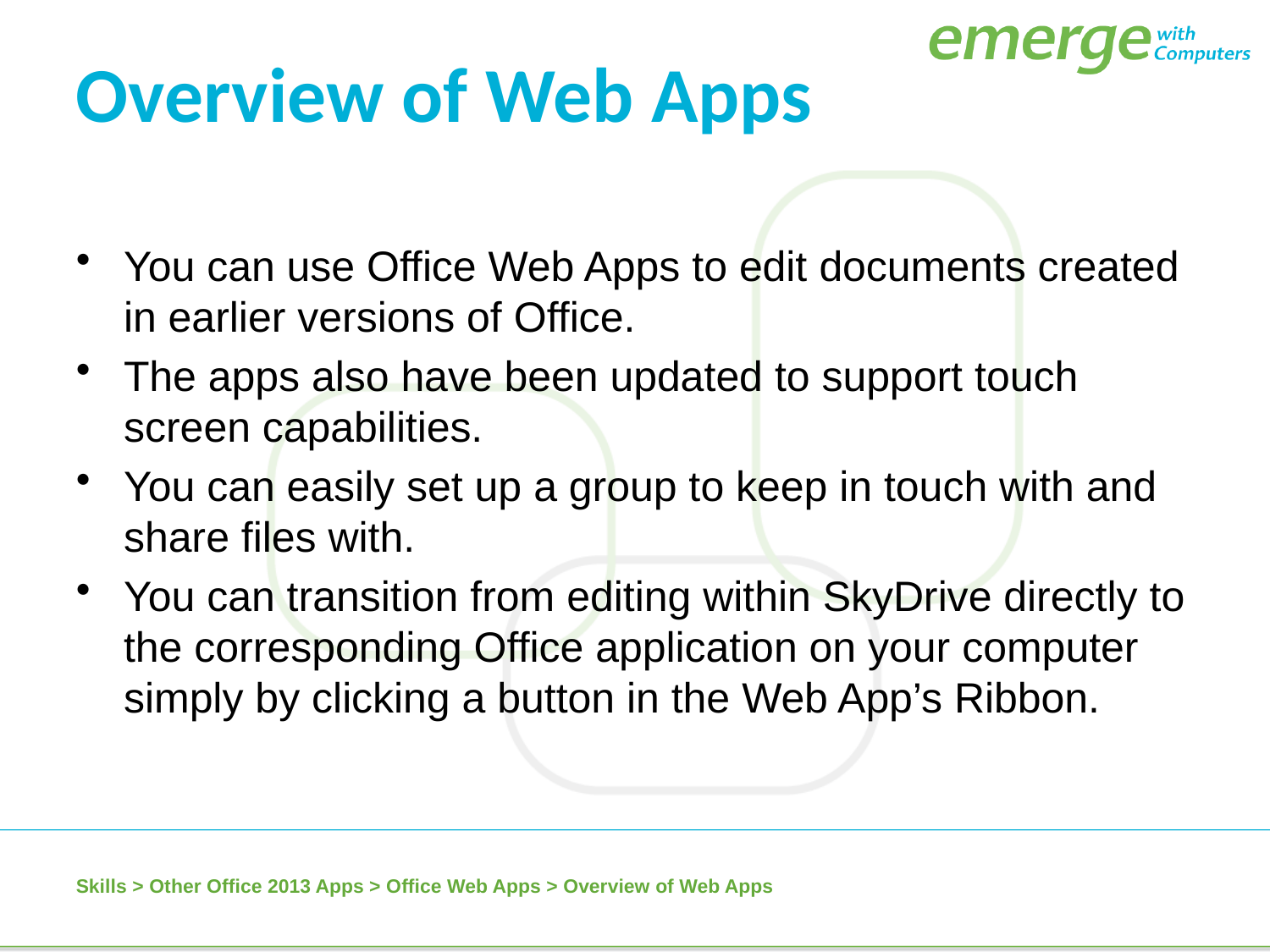

Overview of Web Apps
You can use Office Web Apps to edit documents created in earlier versions of Office.
The apps also have been updated to support touch screen capabilities.
You can easily set up a group to keep in touch with and share files with.
You can transition from editing within SkyDrive directly to the corresponding Office application on your computer simply by clicking a button in the Web App’s Ribbon.

Skills > Other Office 2013 Apps > Office Web Apps > Overview of Web Apps